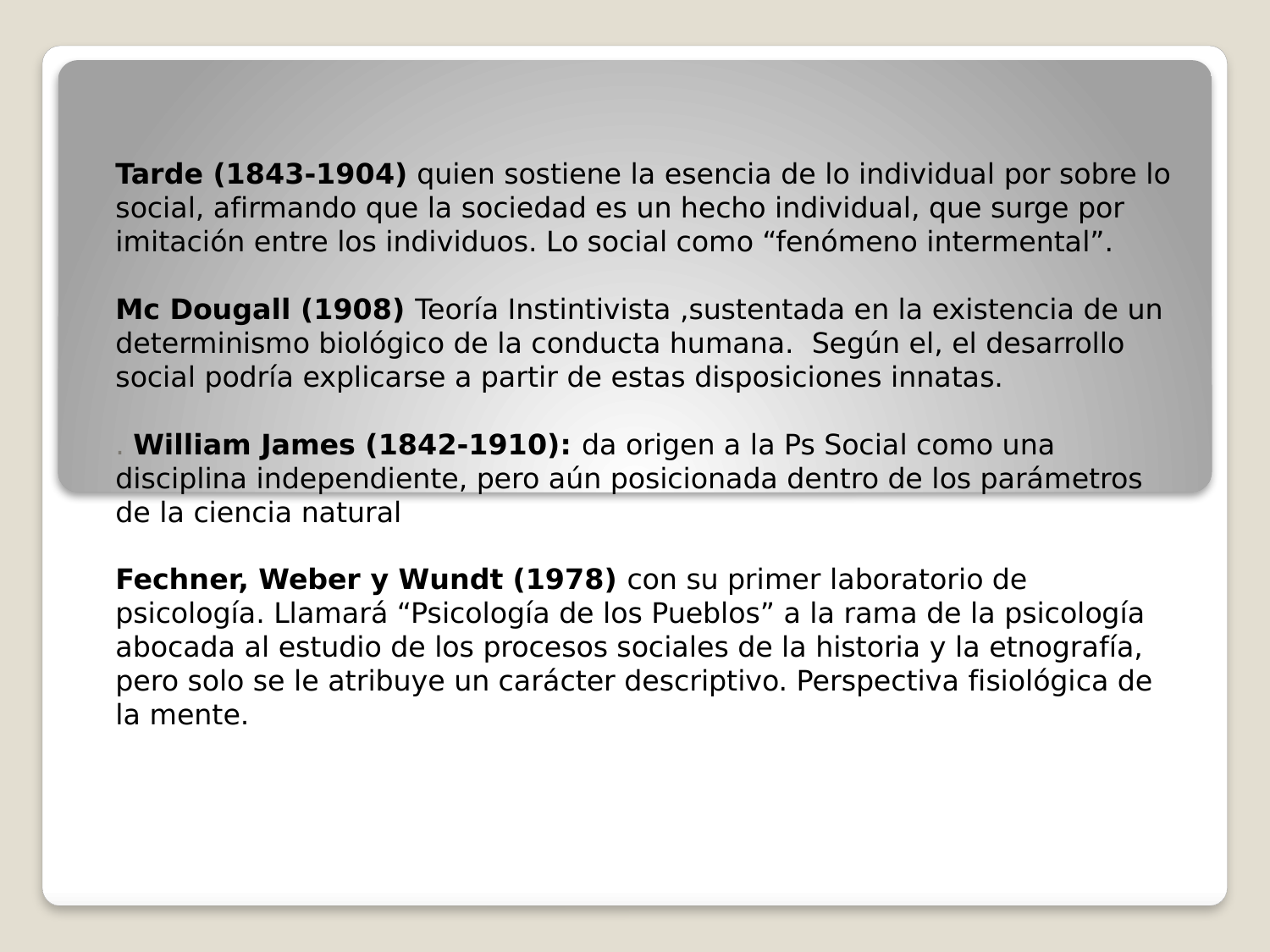

Tarde (1843-1904) quien sostiene la esencia de lo individual por sobre lo social, afirmando que la sociedad es un hecho individual, que surge por imitación entre los individuos. Lo social como “fenómeno intermental”.

Mc Dougall (1908) Teoría Instintivista ,sustentada en la existencia de un determinismo biológico de la conducta humana.  Según el, el desarrollo social podría explicarse a partir de estas disposiciones innatas.
. William James (1842-1910): da origen a la Ps Social como una disciplina independiente, pero aún posicionada dentro de los parámetros de la ciencia natural

Fechner, Weber y Wundt (1978) con su primer laboratorio de psicología. Llamará “Psicología de los Pueblos” a la rama de la psicología abocada al estudio de los procesos sociales de la historia y la etnografía, pero solo se le atribuye un carácter descriptivo. Perspectiva fisiológica de la mente.